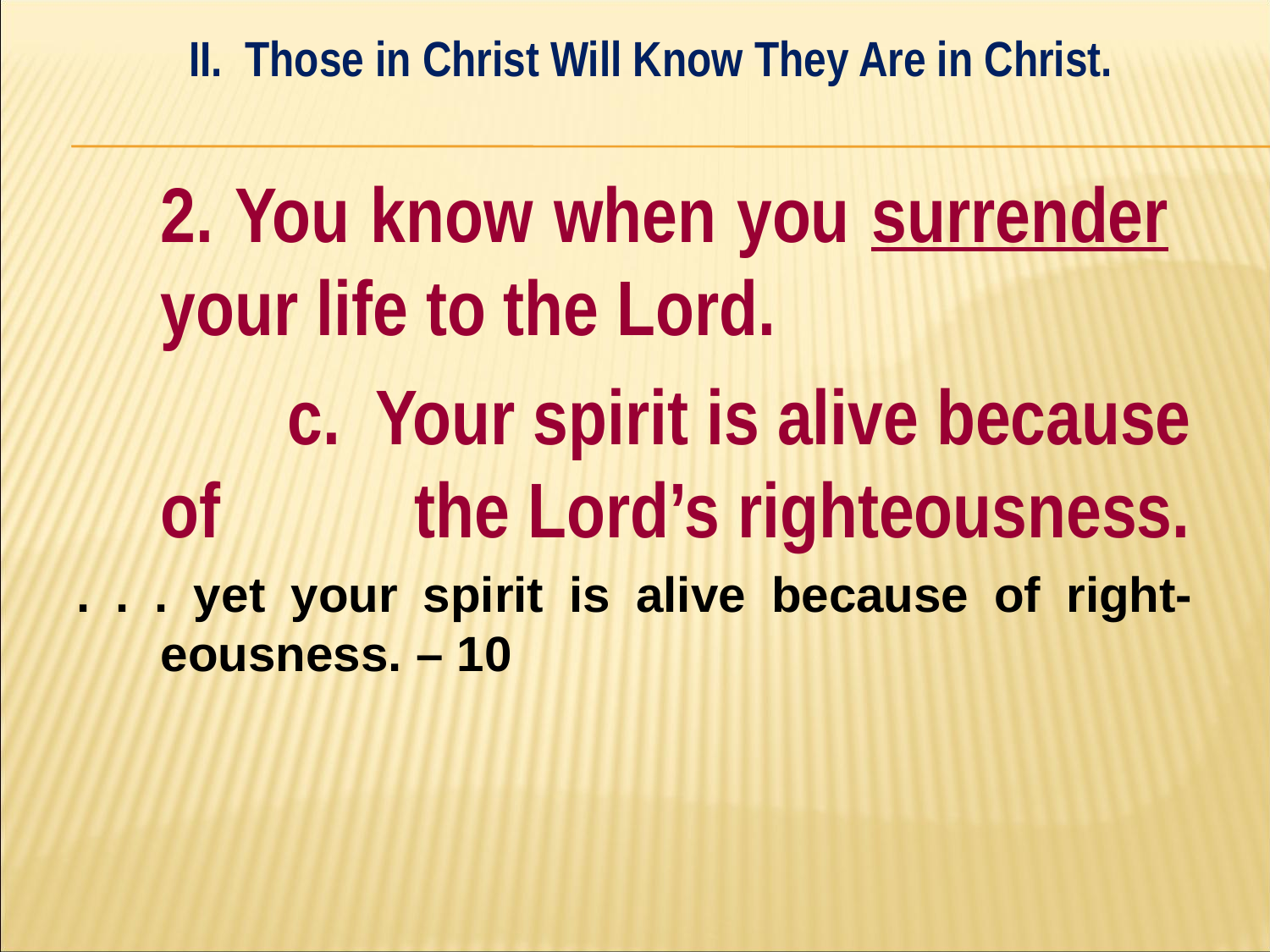

II.  Those in Christ Will Know They Are in Christ.
#
	2. You know when you surrender 	your life to the Lord.
		c.  Your spirit is alive because of 		the Lord’s righteousness.
. . . yet your spirit is alive because of right-eousness. – 10